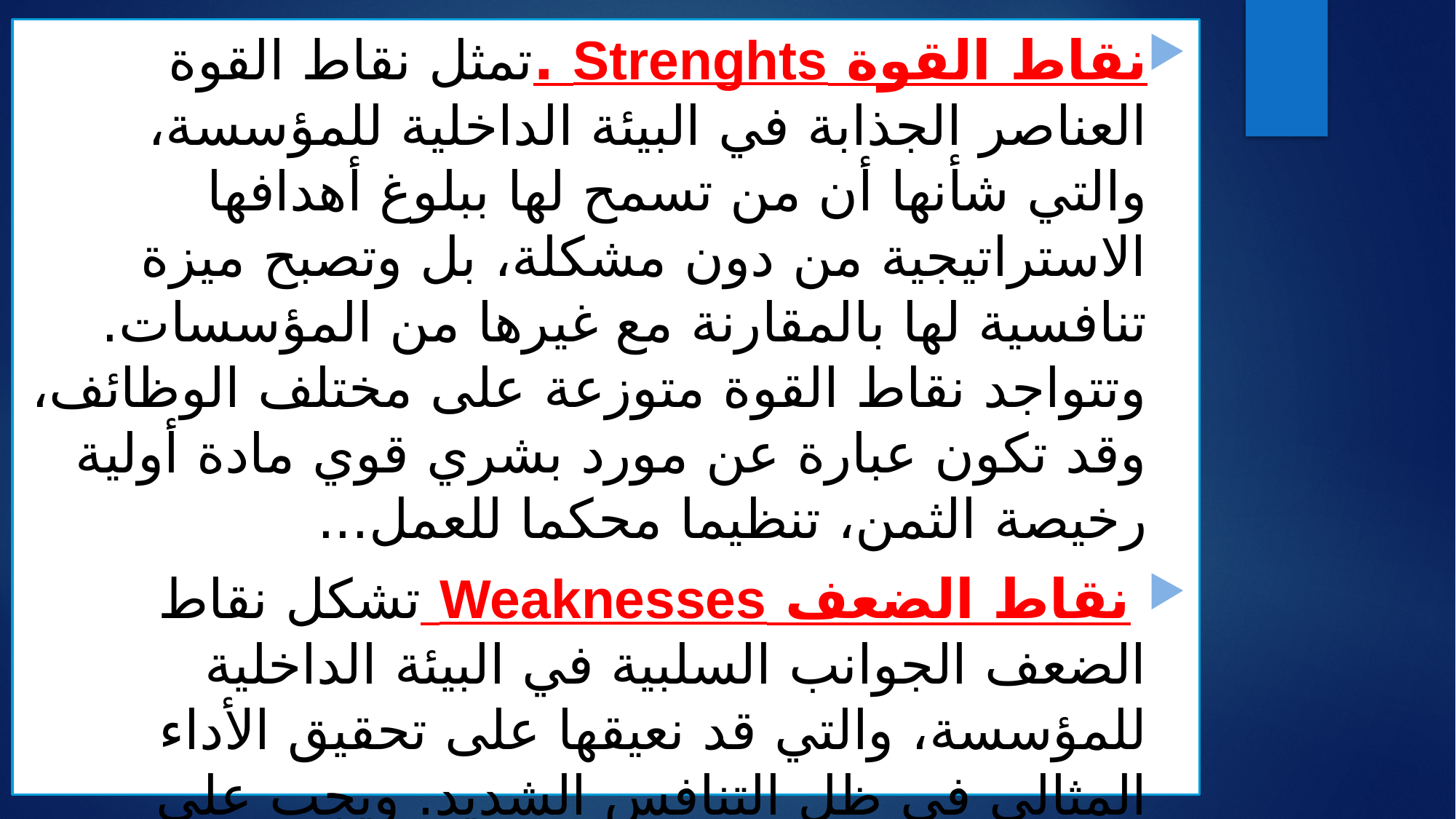

نقاط القوة Strenghts .تمثل نقاط القوة العناصر الجذابة في البيئة الداخلية للمؤسسة، والتي شأنها أن من تسمح لها ببلوغ أهدافها الاستراتيجية من دون مشكلة، بل وتصبح ميزة تنافسية لها بالمقارنة مع غيرها من المؤسسات. وتتواجد نقاط القوة متوزعة على مختلف الوظائف، وقد تكون عبارة عن مورد بشري قوي مادة أولية رخيصة الثمن، تنظيما محكما للعمل...
 نقاط الضعف Weaknesses تشكل نقاط الضعف الجوانب السلبية في البيئة الداخلية للمؤسسة، والتي قد نعيقها على تحقيق الأداء المثالي في ظل التنافس الشديد. ويجب على التحليل الإستراتيجي على هذا المحور أن يحدد بدقة المعيقات الداخلية التي تمنع المؤسسة من تحقيق أهدافها